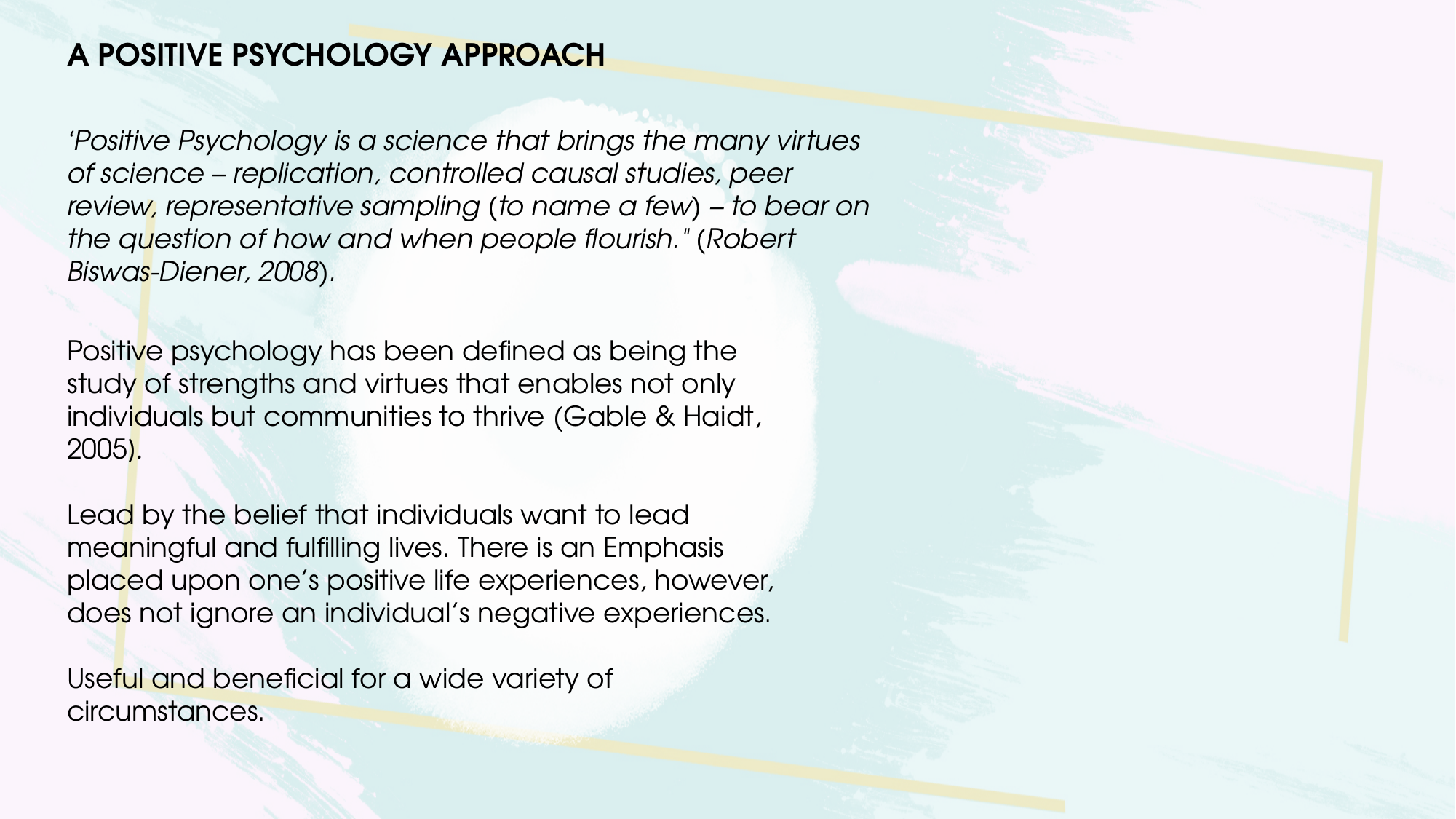

A POSITIVE PSYCHOLOGY APPROACH

‘Positive Psychology is a science that brings the many virtues of science – replication, controlled causal studies, peer review, representative sampling (to name a few) – to bear on the question of how and when people flourish." (Robert Biswas-Diener, 2008).
Positive psychology has been defined as being the study of strengths and virtues that enables not only individuals but communities to thrive (Gable & Haidt, 2005).

Lead by the belief that individuals want to lead meaningful and fulfilling lives. There is an Emphasis placed upon one’s positive life experiences, however, does not ignore an individual’s negative experiences.

Useful and beneficial for a wide variety of circumstances.